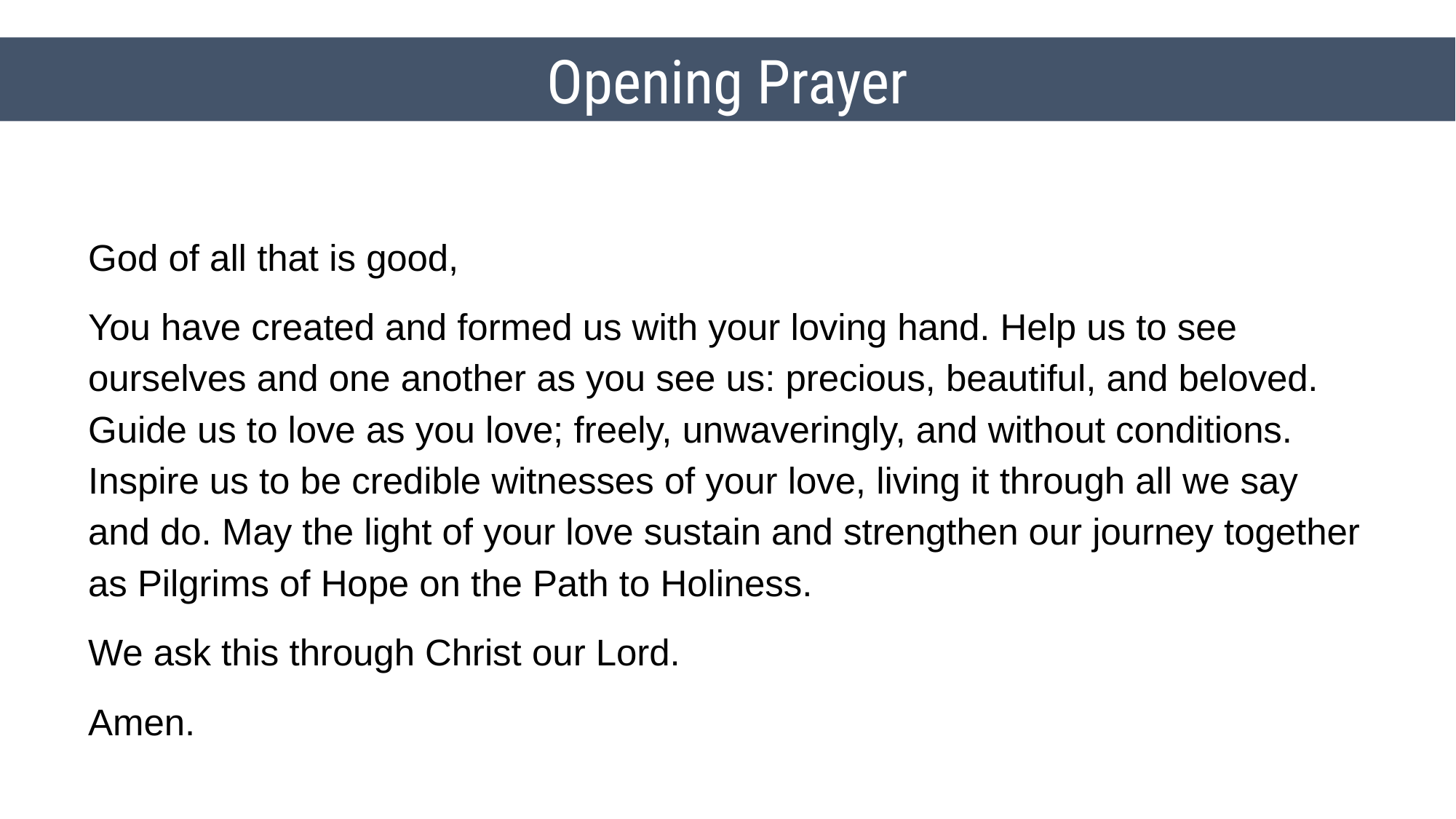

Opening Prayer

God of all that is good,
You have created and formed us with your loving hand. Help us to see ourselves and one another as you see us: precious, beautiful, and beloved. Guide us to love as you love; freely, unwaveringly, and without conditions. Inspire us to be credible witnesses of your love, living it through all we say and do. May the light of your love sustain and strengthen our journey together as Pilgrims of Hope on the Path to Holiness.
We ask this through Christ our Lord.
Amen.